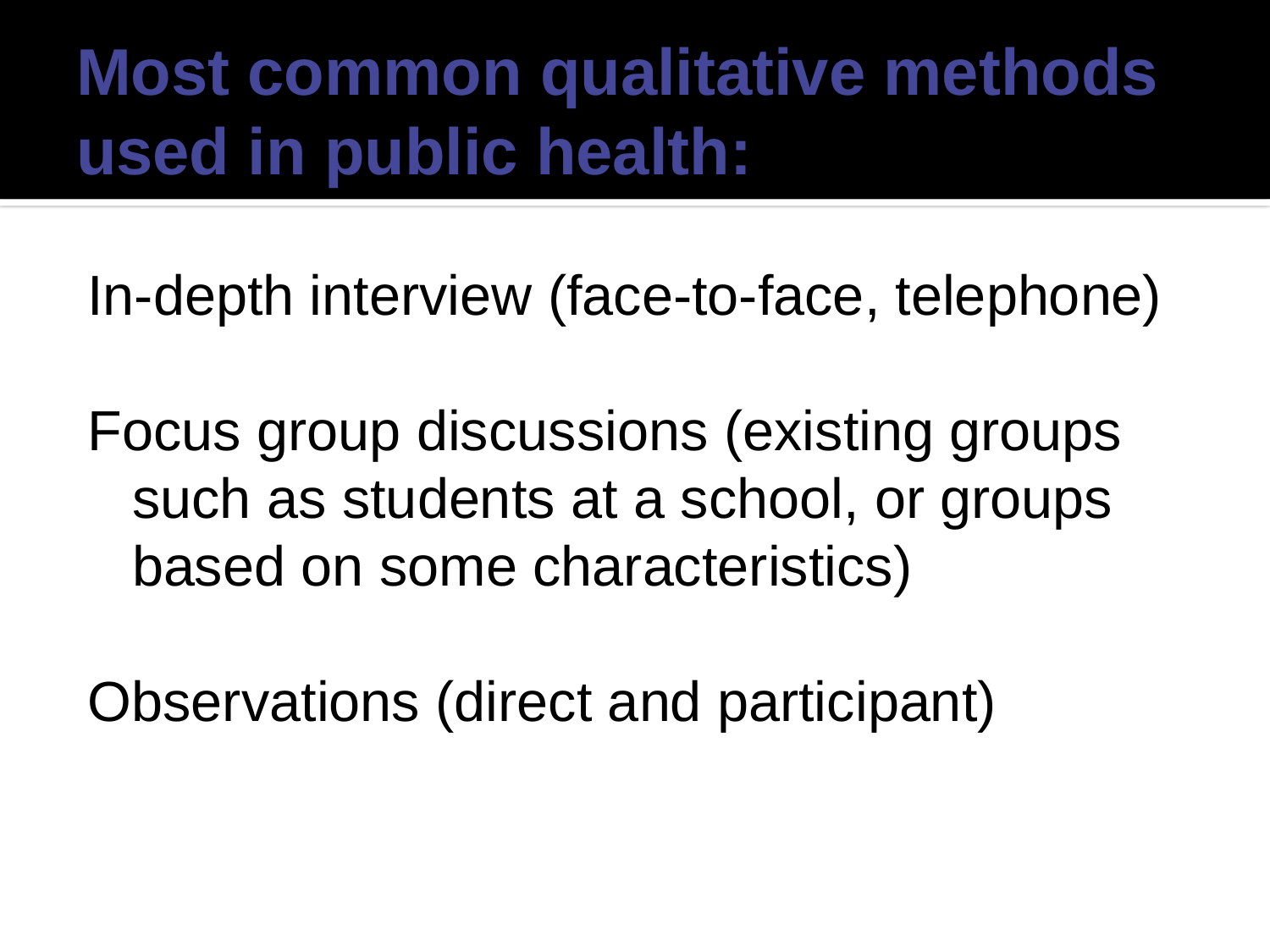

# Most common qualitative methods used in public health:
In-depth interview (face-to-face, telephone)

Focus group discussions (existing groups such as students at a school, or groups based on some characteristics)

Observations (direct and participant)